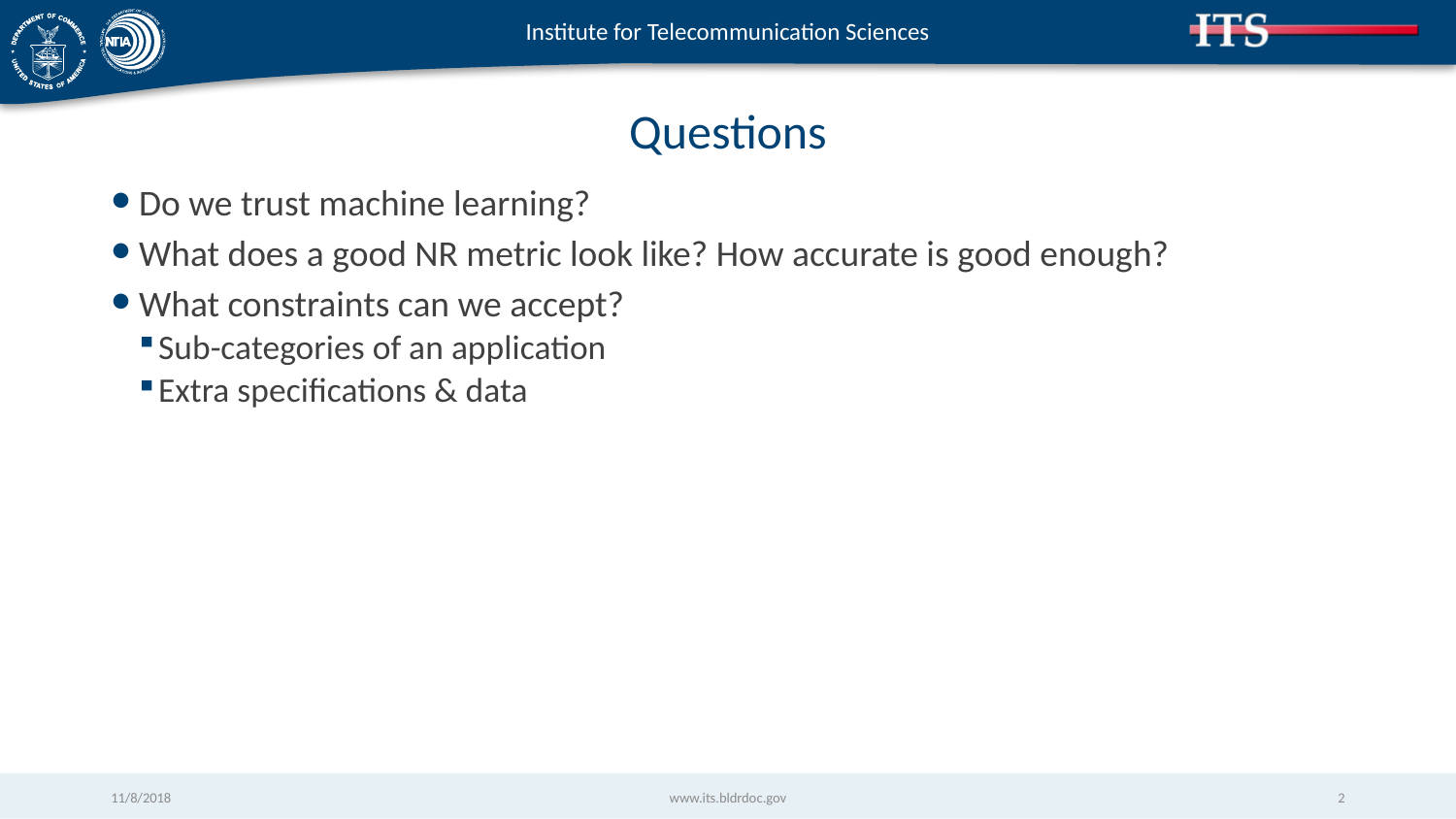

# Questions
Do we trust machine learning?
What does a good NR metric look like? How accurate is good enough?
What constraints can we accept?
Sub-categories of an application
Extra specifications & data

11/8/2018
www.its.bldrdoc.gov
2